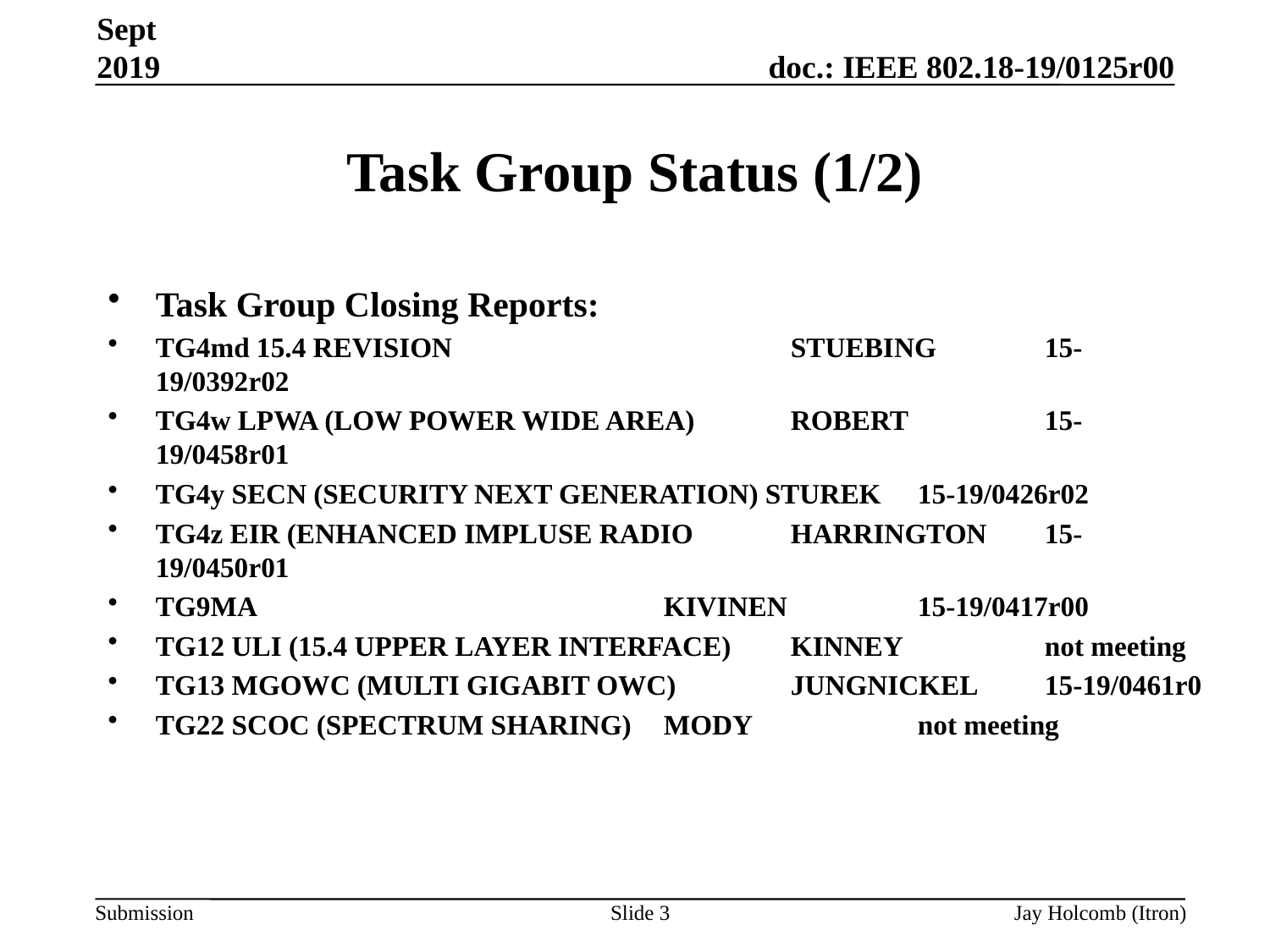

Sept 2019
# Task Group Status (1/2)
Task Group Closing Reports:
TG4md 15.4 REVISION			STUEBING	15-19/0392r02
TG4w LPWA (LOW POWER WIDE AREA)	ROBERT		15-19/0458r01
TG4y SECN (SECURITY NEXT GENERATION) STUREK	15-19/0426r02
TG4z EIR (ENHANCED IMPLUSE RADIO	HARRINGTON	15-19/0450r01
TG9MA				KIVINEN		15-19/0417r00
TG12 ULI (15.4 UPPER LAYER INTERFACE)	KINNEY		not meeting
TG13 MGOWC (MULTI GIGABIT OWC)	JUNGNICKEL	15-19/0461r0
TG22 SCOC (SPECTRUM SHARING)	MODY		not meeting

Slide 3
Jay Holcomb (Itron)